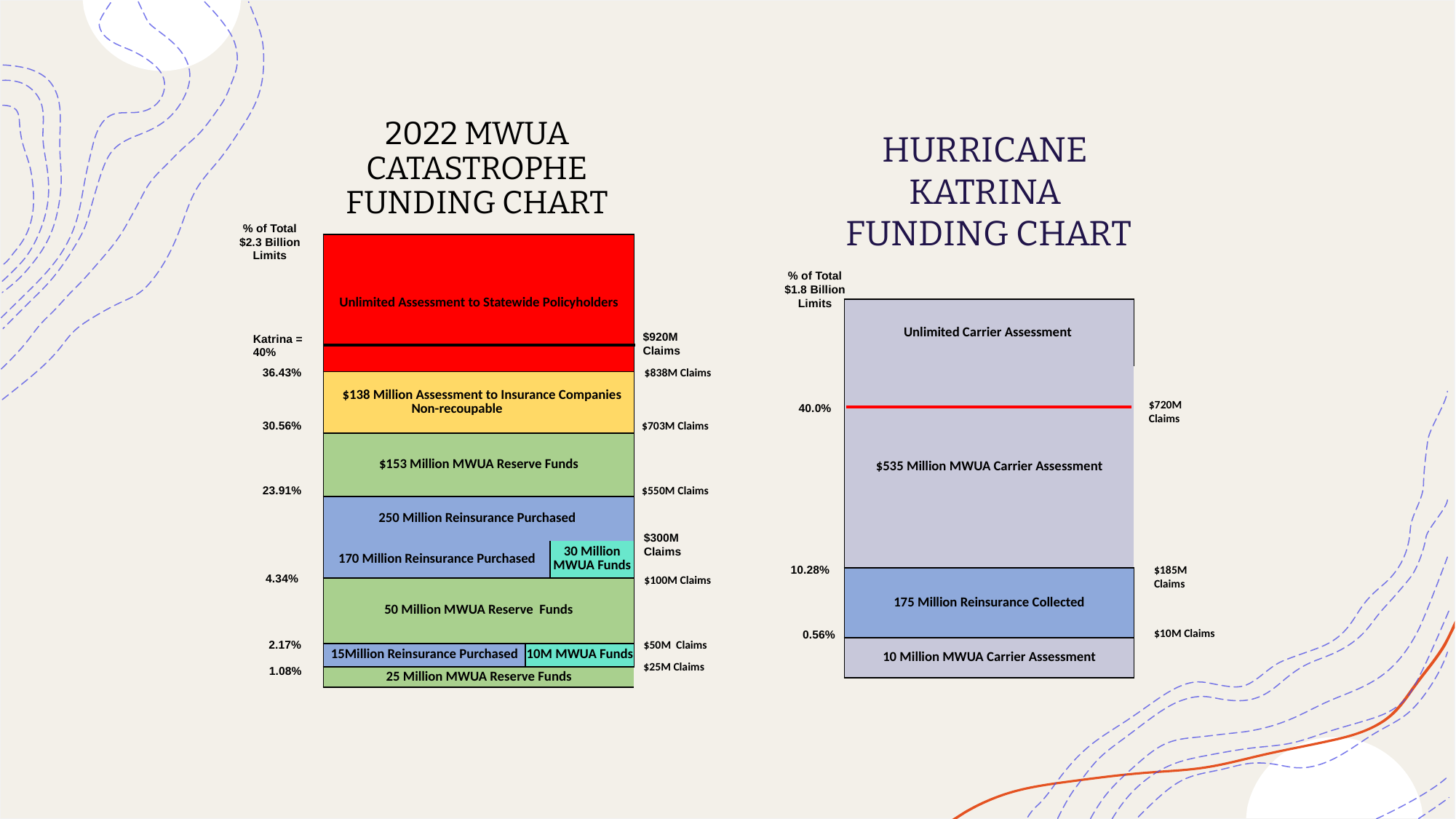

# HURRICANE KATRINA  FUNDING CHART
2022 MWUA CATASTROPHE FUNDING CHART
% of Total $2.3 Billion Limits
|  | Unlimited Assessment to Statewide Policyholders |  |  |  |
| --- | --- | --- | --- | --- |
|  |  |  |  |  |
|  |  |  |  |  |
|  |  |  |  |  |
|  |  |  |  |  |
|  | $138 Million Assessment to Insurance Companies Non-recoupable |  |  |  |
|  |  |  |  |  |
|  |  |  |  |  |
|  |  |  |  |  |
|  | $153 Million MWUA Reserve Funds |  |  |  |
|  |  |  |  |  |
|  |  |  |  |  |
|  |  |  |  |  |
|  |  |  |  |  |
|  | 250 Million Reinsurance Purchased |  |  |  |
|  |  |  |  |  |
|  | 170 Million Reinsurance Purchased |  | 30 Million MWUA Funds |  |
|  |  |  |  |  |
|  |  |  |  |  |
|  |  |  |  |  |
|  | 50 Million MWUA Reserve Funds |  |  |  |
|  |  |  |  |  |
|  |  |  |  |  |
|  |  |  |  |  |
|  | 15Million Reinsurance Purchased | 10M MWUA Funds |  |  |
|  | 25 Million MWUA Reserve Funds |  |  |  |
% of Total $1.8 Billion Limits
| Unlimited Carrier Assessment |
| --- |
| $535 Million MWUA Carrier Assessment |
| 175 Million Reinsurance Collected |
| 10 Million MWUA Carrier Assessment |
$920M Claims
Katrina = 40%
36.43%
$838M Claims
$720M Claims
40.0%
30.56%
$703M Claims
23.91%
$550M Claims
$300M Claims
$185M Claims
10.28%
4.34%
$100M Claims
$10M Claims
0.56%
2.17%
$50M  Claims
$25M Claims
1.08%